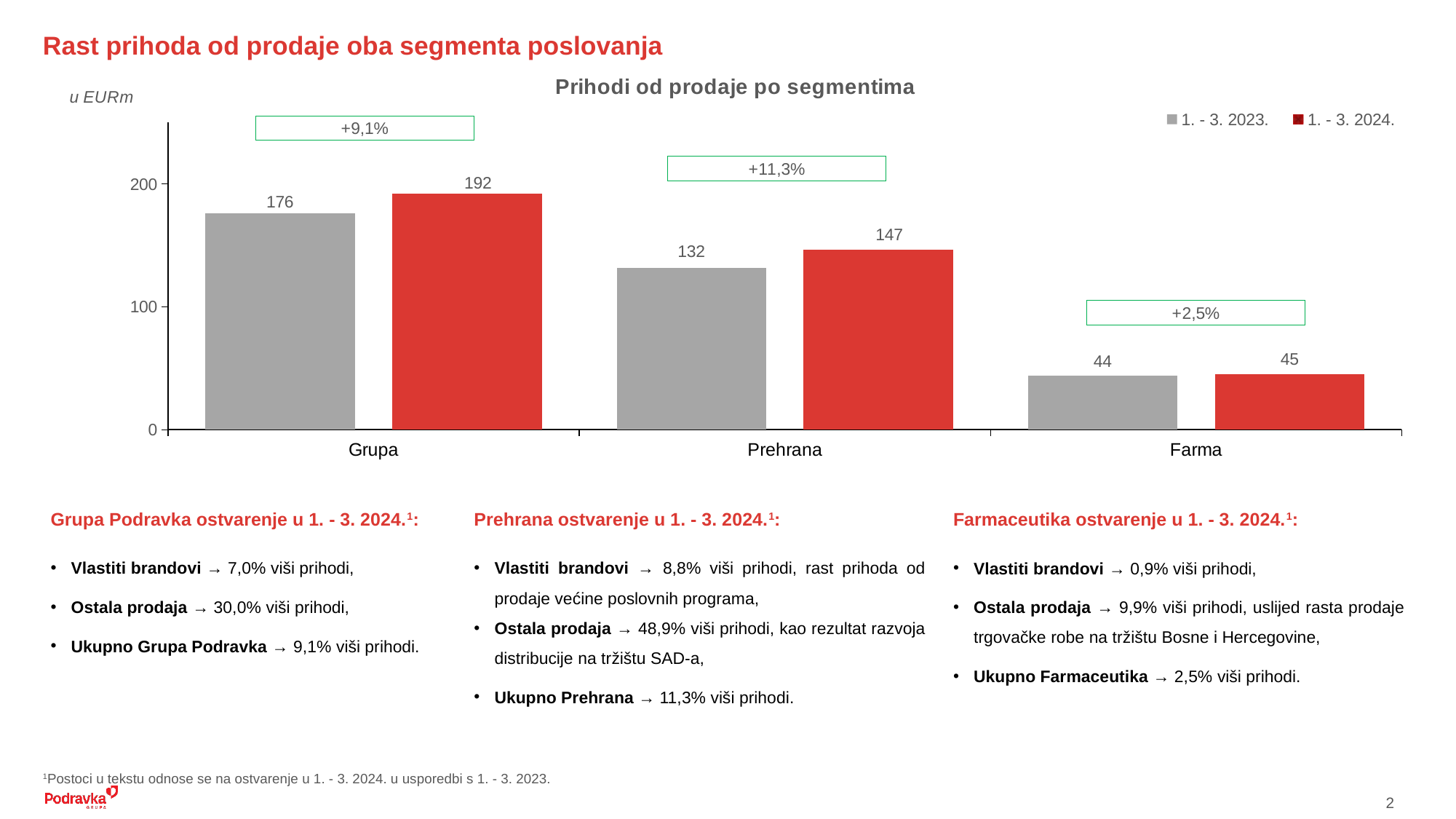

Rast prihoda od prodaje oba segmenta poslovanja

### Chart

| Category | 1. - 3. 2023. | 1. - 3. 2024. |
|---|---|---|
| Grupa | 175.85455557 | 191.78128612999998 |
| Prehrana | 131.69466526 | 146.52321874 |
| Farma | 44.159890309999994 | 45.25806739000001 |
Grupa Podravka ostvarenje u 1. - 3. 2024.1:
Vlastiti brandovi → 7,0% viši prihodi,
Ostala prodaja → 30,0% viši prihodi,
Ukupno Grupa Podravka → 9,1% viši prihodi.
Prehrana ostvarenje u 1. - 3. 2024.1:
Vlastiti brandovi → 8,8% viši prihodi, rast prihoda od prodaje većine poslovnih programa,
Ostala prodaja → 48,9% viši prihodi, kao rezultat razvoja distribucije na tržištu SAD-a,
Ukupno Prehrana → 11,3% viši prihodi.
Farmaceutika ostvarenje u 1. - 3. 2024.1:
Vlastiti brandovi → 0,9% viši prihodi,
Ostala prodaja → 9,9% viši prihodi, uslijed rasta prodaje trgovačke robe na tržištu Bosne i Hercegovine,
Ukupno Farmaceutika → 2,5% viši prihodi.
1Postoci u tekstu odnose se na ostvarenje u 1. - 3. 2024. u usporedbi s 1. - 3. 2023.
2